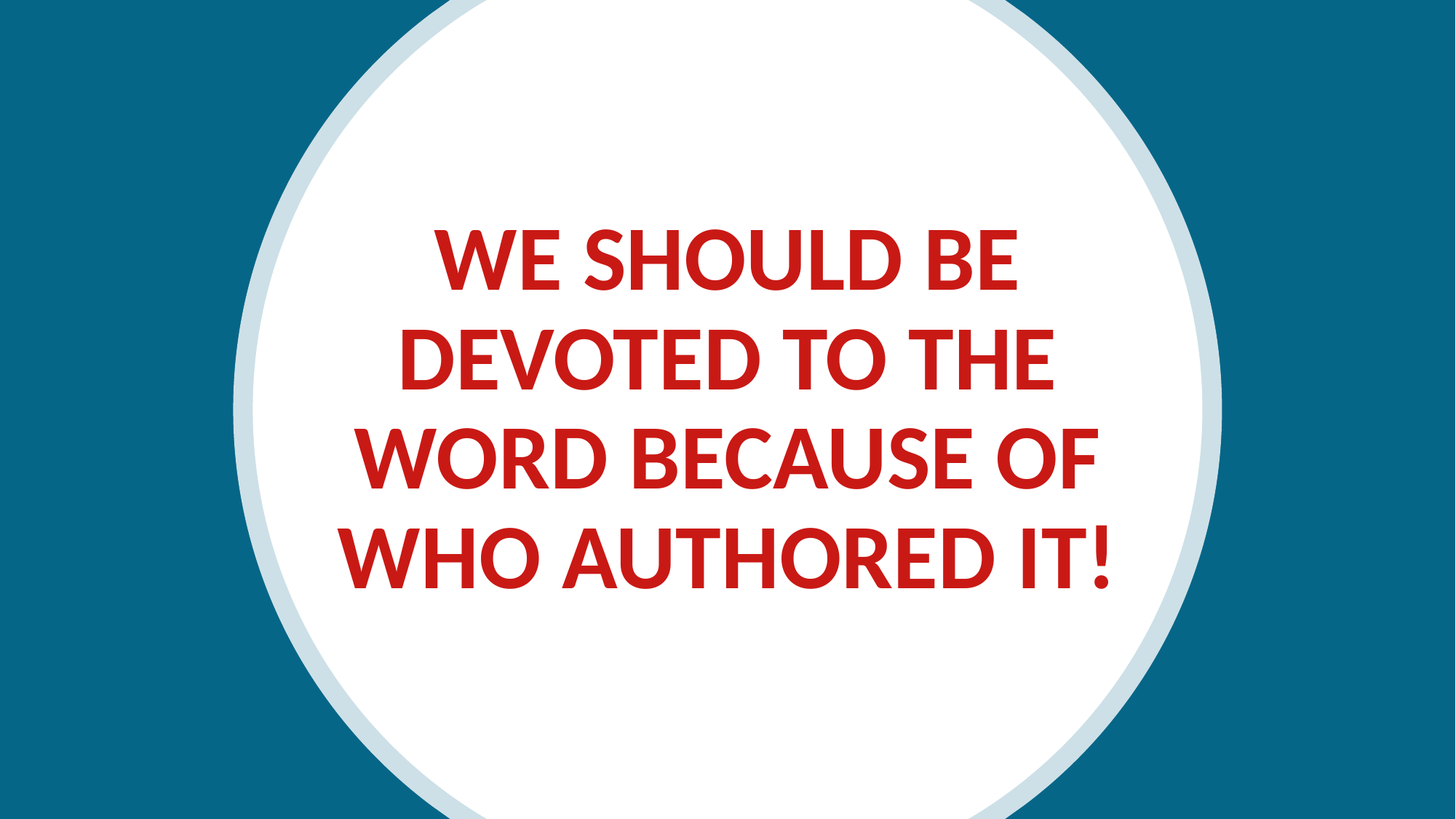

we should be devoted to the Word because of who authored it!